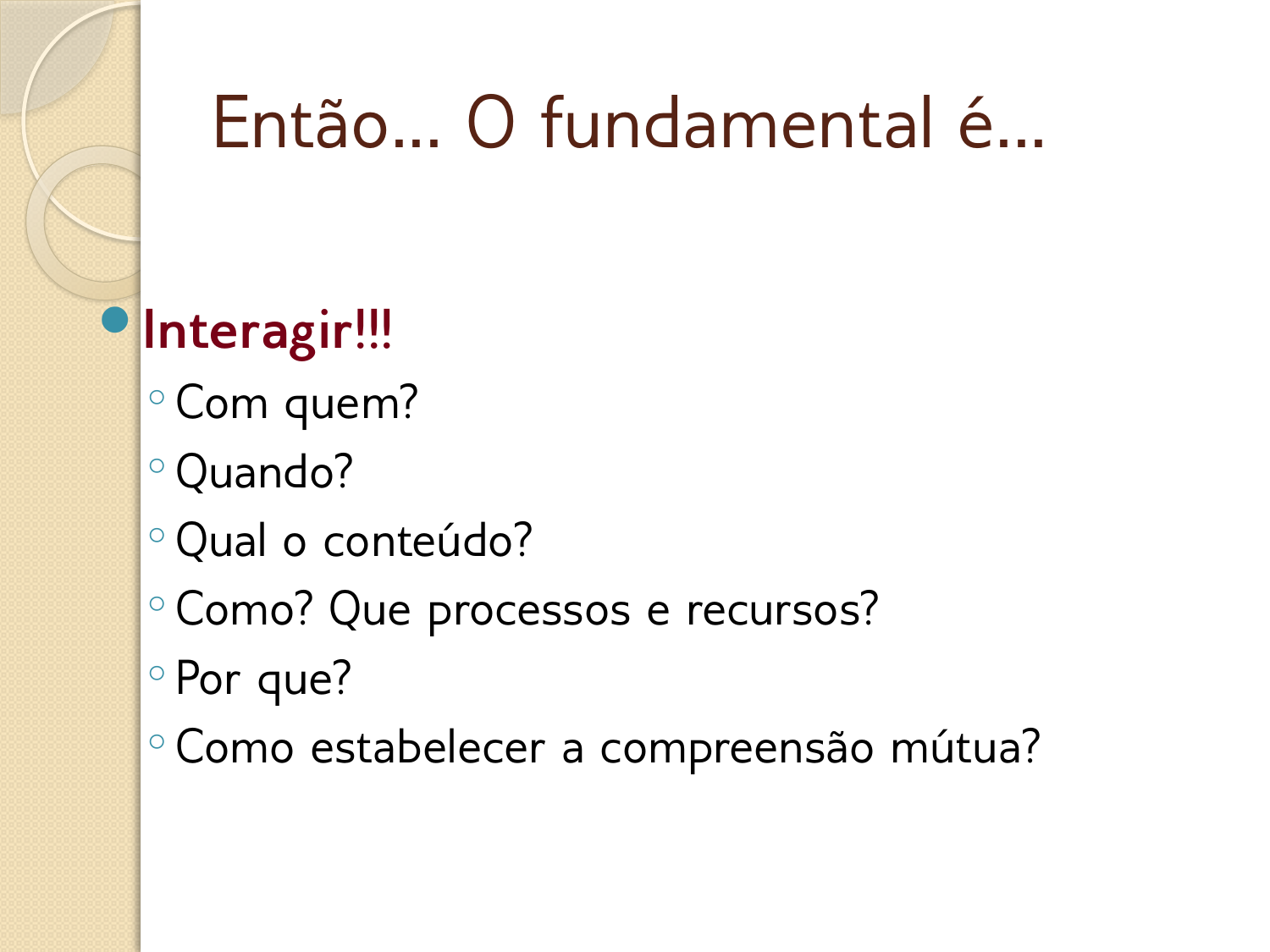

# Então... O fundamental é...
Interagir!!!
Com quem?
Quando?
Qual o conteúdo?
Como? Que processos e recursos?
Por que?
Como estabelecer a compreensão mútua?